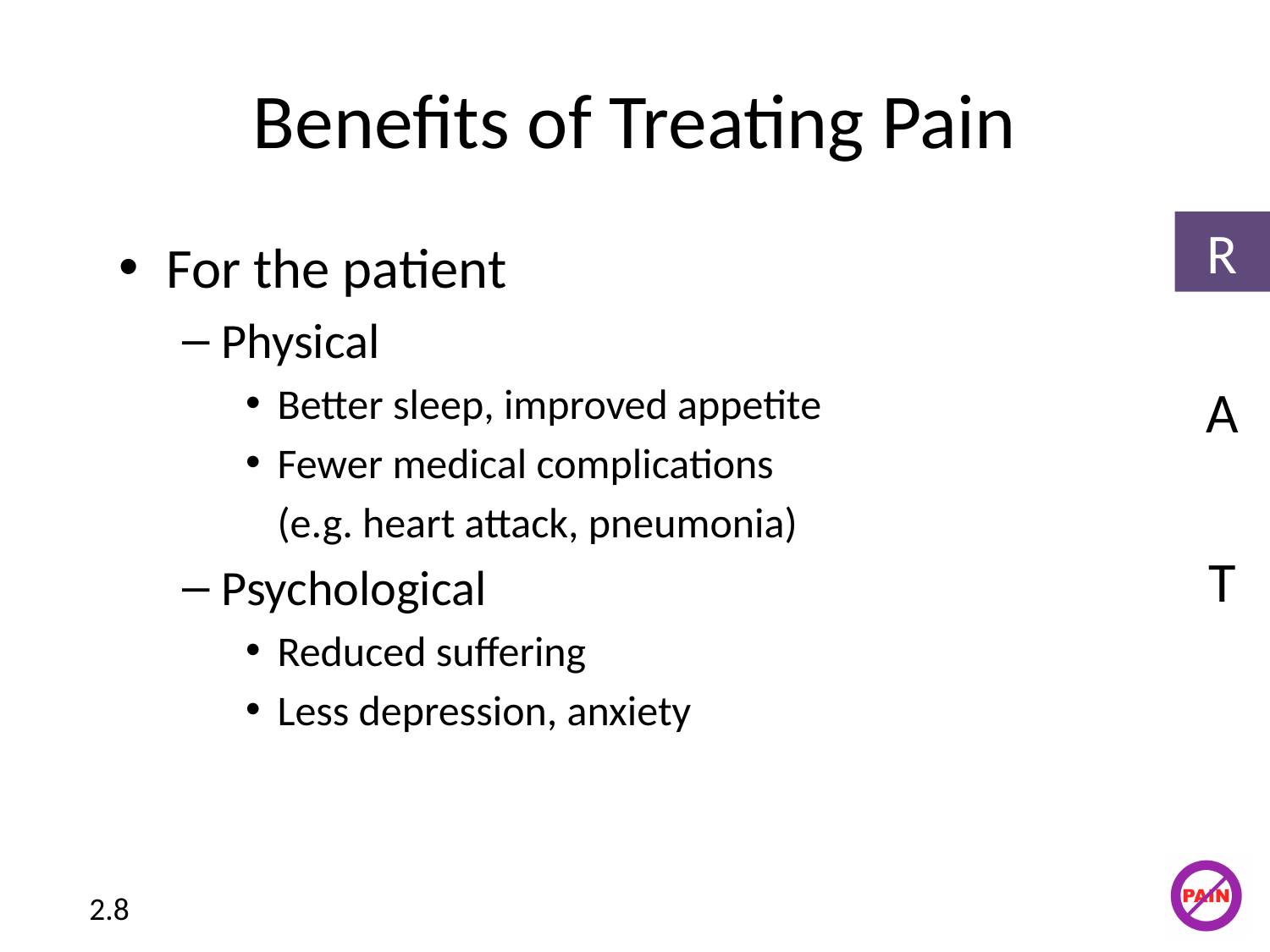

# Benefits of Treating Pain
R
For the patient
Physical
Better sleep, improved appetite
Fewer medical complications
	(e.g. heart attack, pneumonia)
Psychological
Reduced suffering
Less depression, anxiety
A
T
2.8